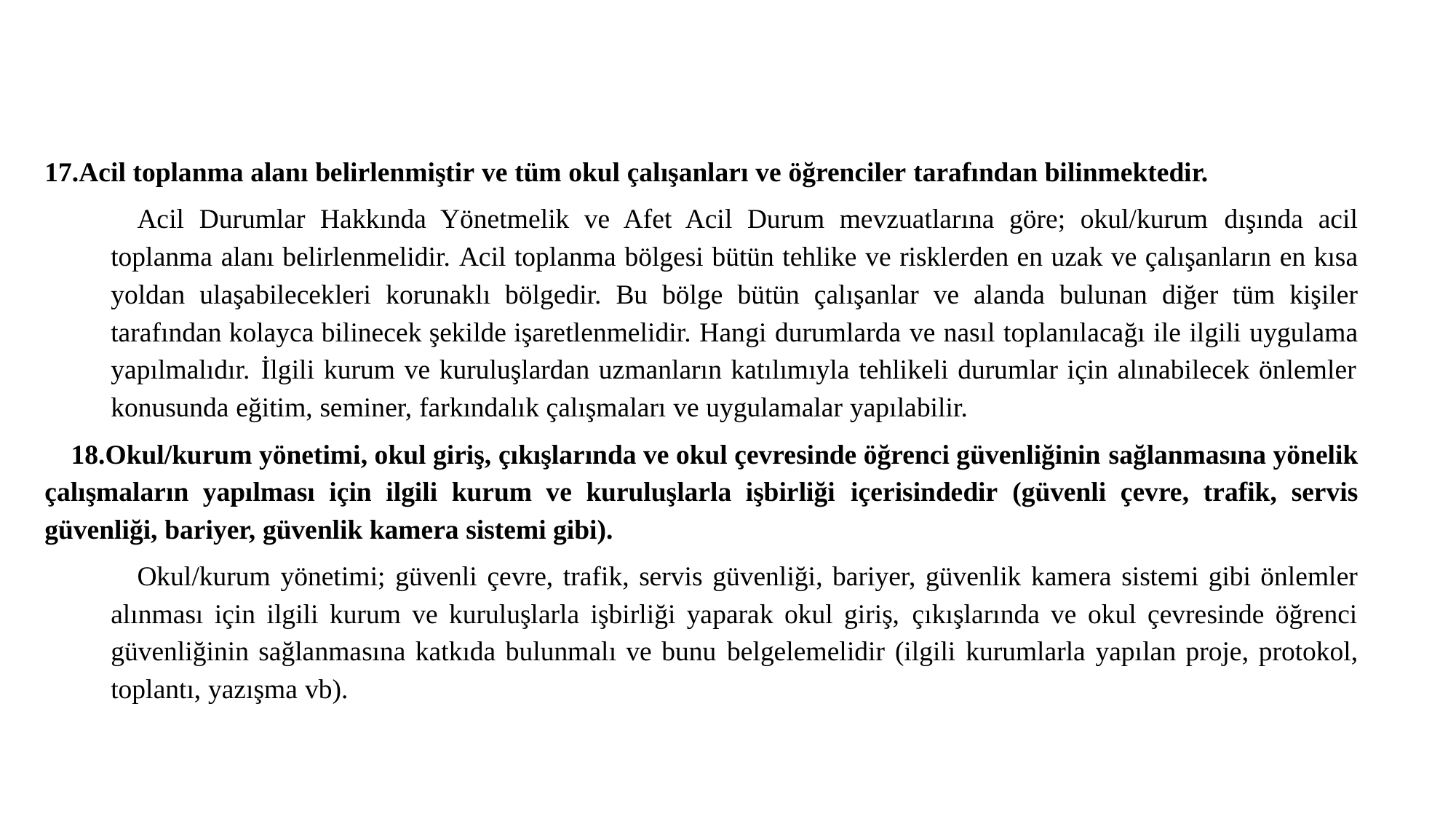

17.Acil toplanma alanı belirlenmiştir ve tüm okul çalışanları ve öğrenciler tarafından bilinmektedir.
Acil Durumlar Hakkında Yönetmelik ve Afet Acil Durum mevzuatlarına göre; okul/kurum dışında acil toplanma alanı belirlenmelidir. Acil toplanma bölgesi bütün tehlike ve risklerden en uzak ve çalışanların en kısa yoldan ulaşabilecekleri korunaklı bölgedir. Bu bölge bütün çalışanlar ve alanda bulunan diğer tüm kişiler tarafından kolayca bilinecek şekilde işaretlenmelidir. Hangi durumlarda ve nasıl toplanılacağı ile ilgili uygulama yapılmalıdır. İlgili kurum ve kuruluşlardan uzmanların katılımıyla tehlikeli durumlar için alınabilecek önlemler konusunda eğitim, seminer, farkındalık çalışmaları ve uygulamalar yapılabilir.
18.Okul/kurum yönetimi, okul giriş, çıkışlarında ve okul çevresinde öğrenci güvenliğinin sağlanmasına yönelik çalışmaların yapılması için ilgili kurum ve kuruluşlarla işbirliği içerisindedir (güvenli çevre, trafik, servis güvenliği, bariyer, güvenlik kamera sistemi gibi).
Okul/kurum yönetimi; güvenli çevre, trafik, servis güvenliği, bariyer, güvenlik kamera sistemi gibi önlemler alınması için ilgili kurum ve kuruluşlarla işbirliği yaparak okul giriş, çıkışlarında ve okul çevresinde öğrenci güvenliğinin sağlanmasına katkıda bulunmalı ve bunu belgelemelidir (ilgili kurumlarla yapılan proje, protokol, toplantı, yazışma vb).